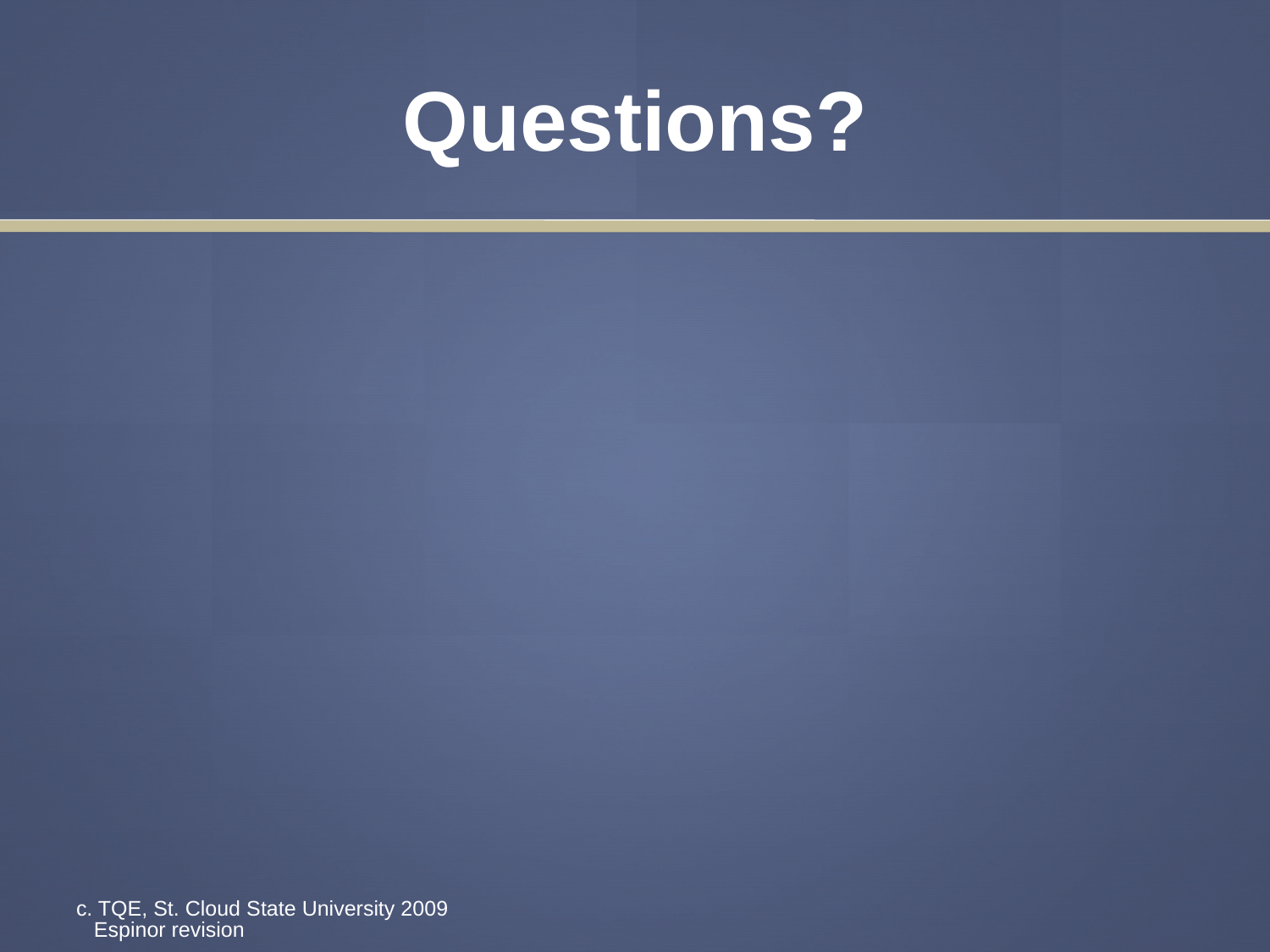

# Questions?

c. TQE, St. Cloud State University 2009   Espinor revision